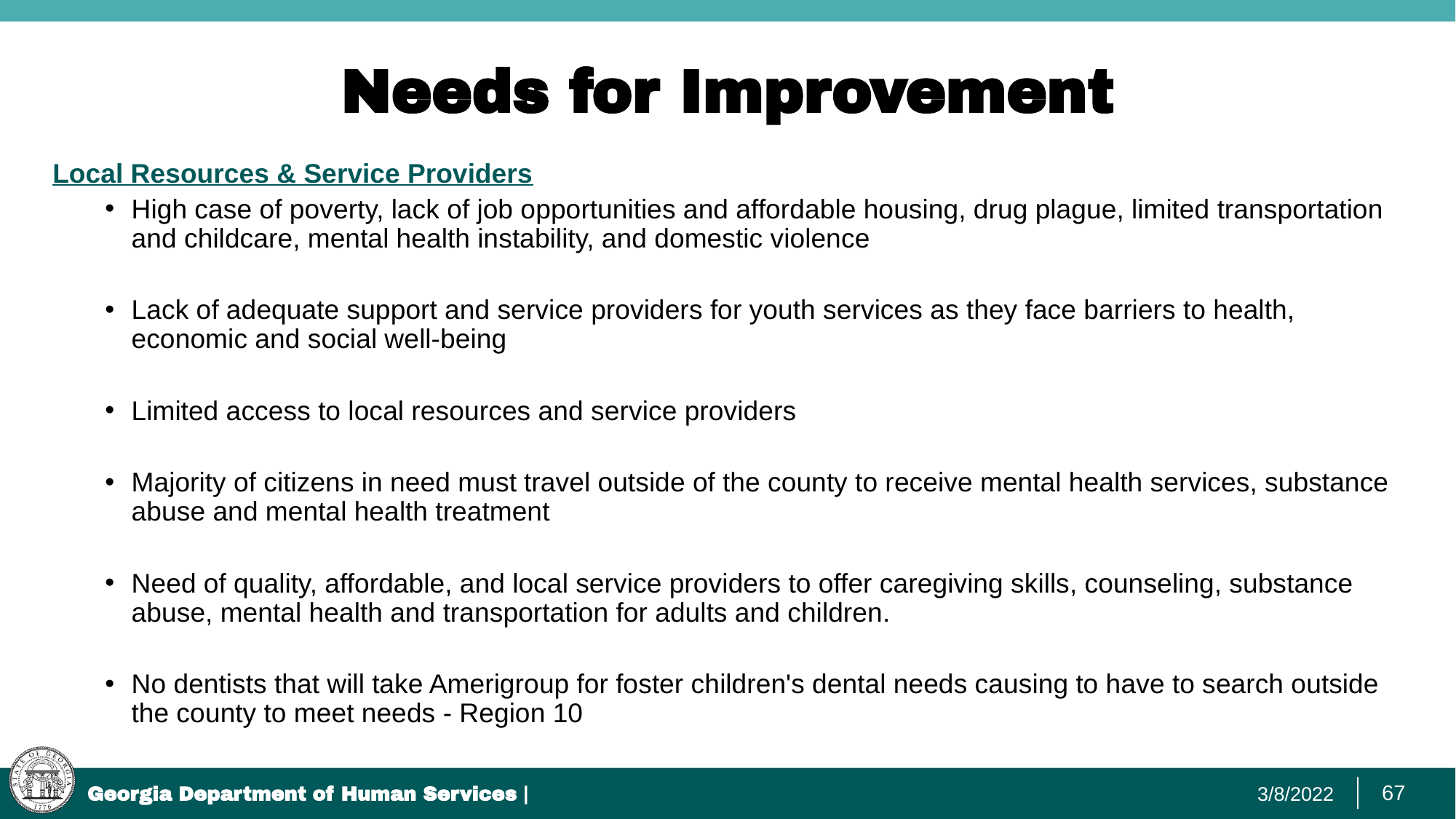

# Needs for Improvement
Local Resources & Service Providers
High case of poverty, lack of job opportunities and affordable housing, drug plague, limited transportation and childcare, mental health instability, and domestic violence

Lack of adequate support and service providers for youth services as they face barriers to health, economic and social well-being

Limited access to local resources and service providers

Majority of citizens in need must travel outside of the county to receive mental health services, substance abuse and mental health treatment

Need of quality, affordable, and local service providers to offer caregiving skills, counseling, substance abuse, mental health and transportation for adults and children.

No dentists that will take Amerigroup for foster children's dental needs causing to have to search outside the county to meet needs - Region 10

3/8/2022